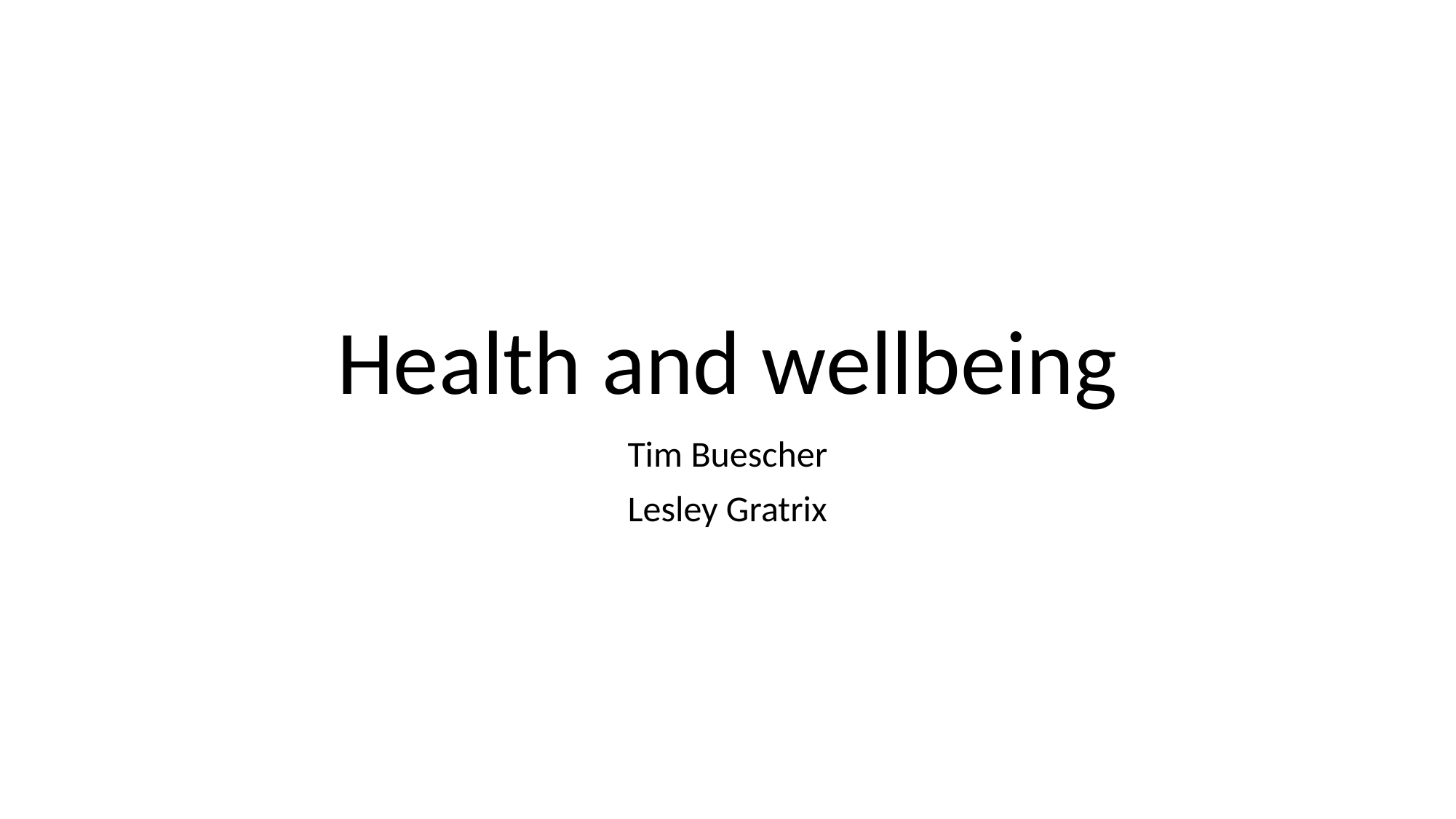

# Health and wellbeing
Tim Buescher
Lesley Gratrix